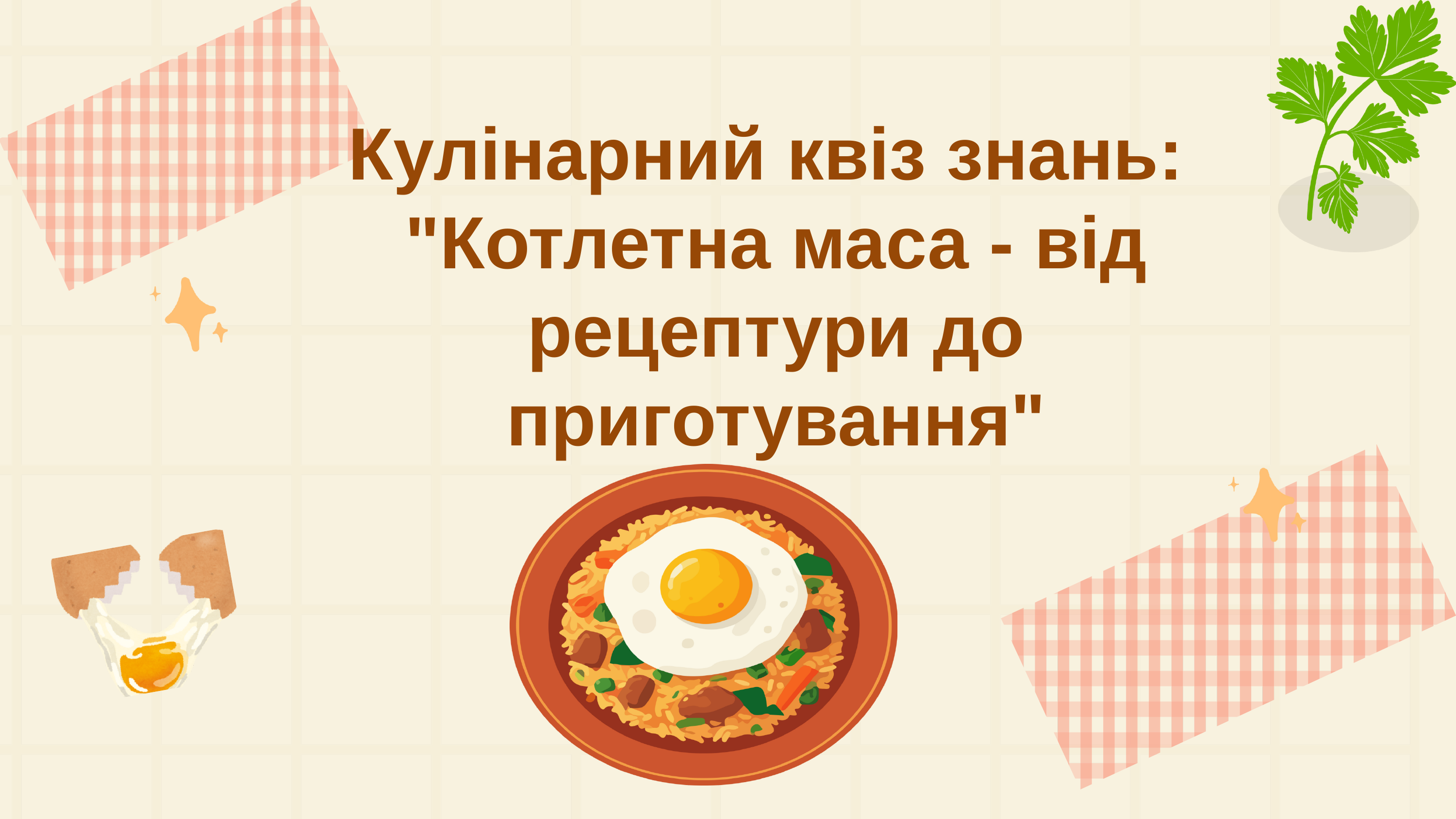

Кулінарний квіз знань:
"Котлетна маса - від рецептури до приготування"